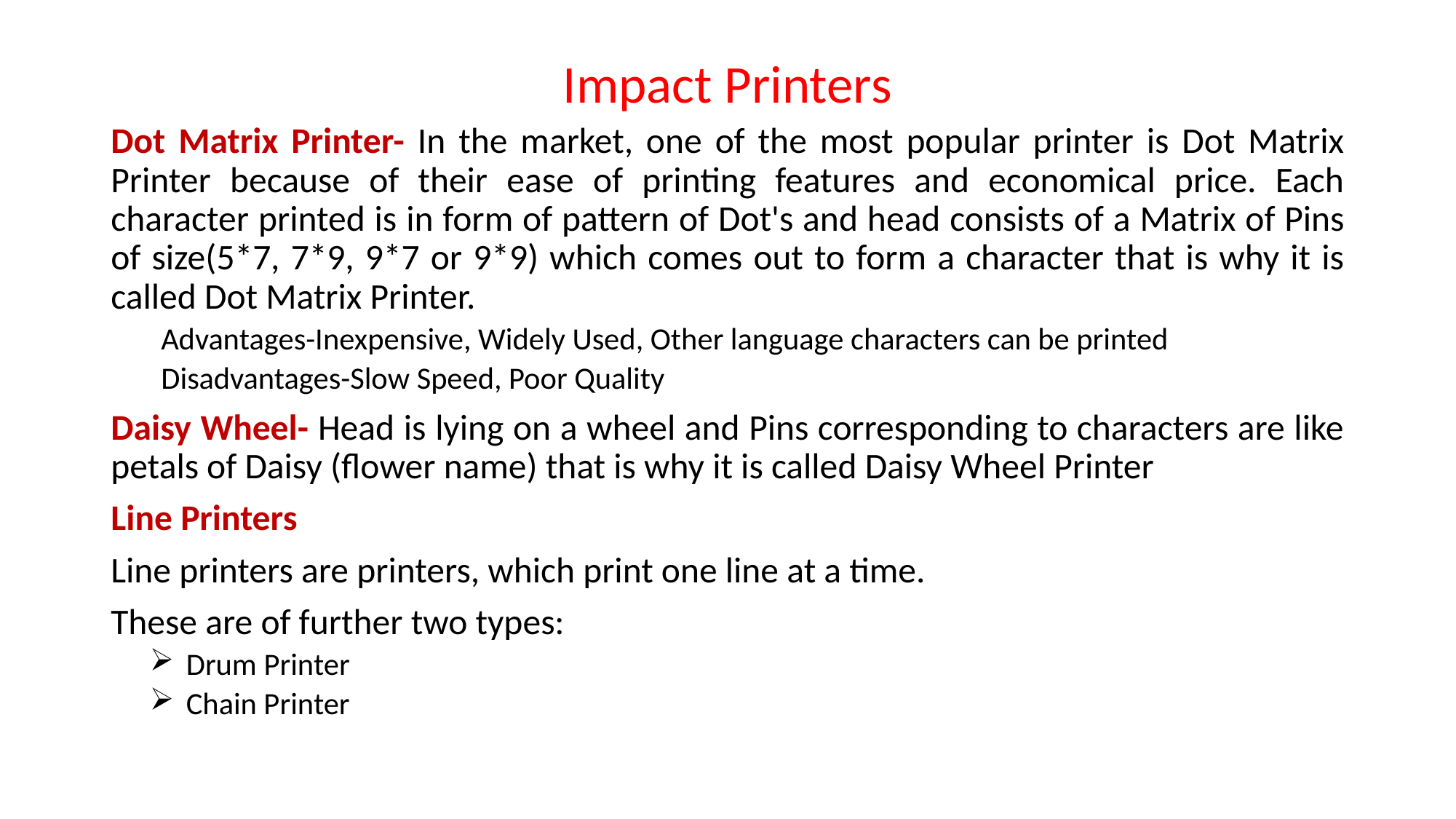

# Impact Printers
Dot Matrix Printer- In the market, one of the most popular printer is Dot Matrix Printer because of their ease of printing features and economical price. Each character printed is in form of pattern of Dot's and head consists of a Matrix of Pins of size(5*7, 7*9, 9*7 or 9*9) which comes out to form a character that is why it is called Dot Matrix Printer.
Advantages-Inexpensive, Widely Used, Other language characters can be printed
Disadvantages-Slow Speed, Poor Quality
Daisy Wheel- Head is lying on a wheel and Pins corresponding to characters are like petals of Daisy (flower name) that is why it is called Daisy Wheel Printer
Line Printers
Line printers are printers, which print one line at a time.
These are of further two types:
Drum Printer
Chain Printer